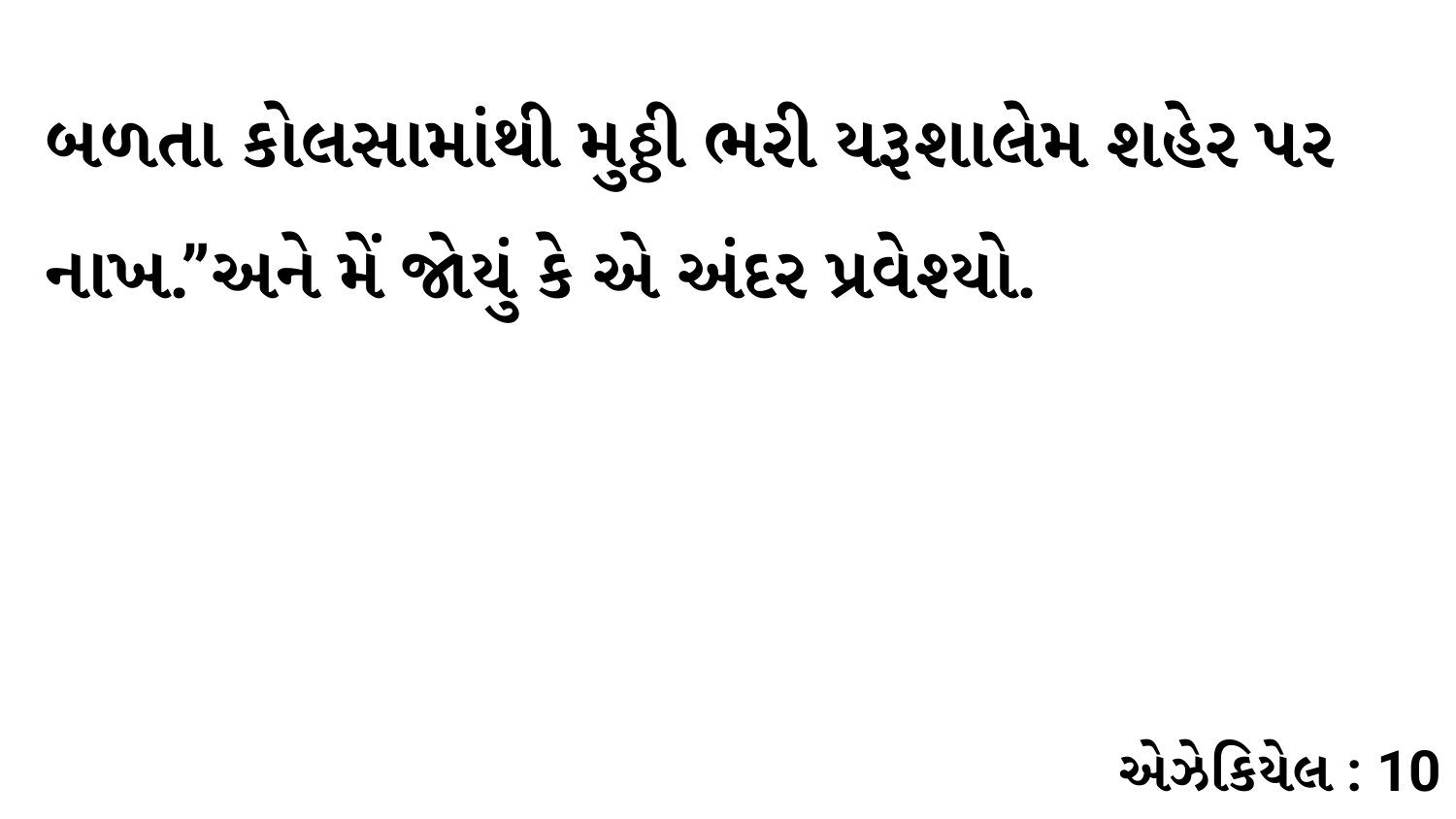

બળતા કોલસામાંથી મુઠ્ઠી ભરી યરૂશાલેમ શહેર પર નાખ.”અને મેં જોયું કે એ અંદર પ્રવેશ્યો.
એઝેકિયેલ : 10